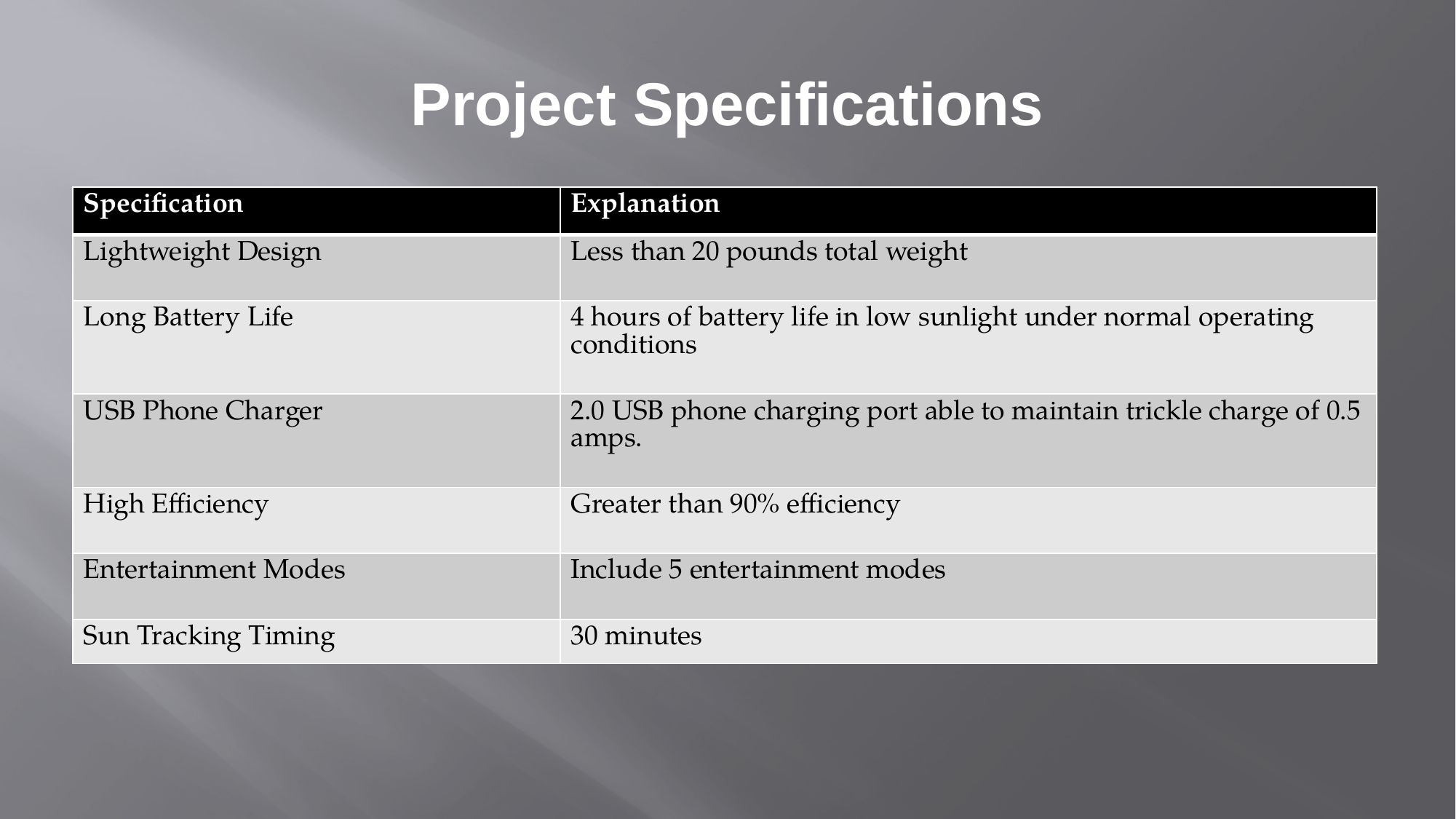

# Project Specifications
| Specification | Explanation |
| --- | --- |
| Lightweight Design | Less than 20 pounds total weight |
| Long Battery Life | 4 hours of battery life in low sunlight under normal operating conditions |
| USB Phone Charger | 2.0 USB phone charging port able to maintain trickle charge of 0.5 amps. |
| High Efficiency | Greater than 90% efficiency |
| Entertainment Modes | Include 5 entertainment modes |
| Sun Tracking Timing | 30 minutes |